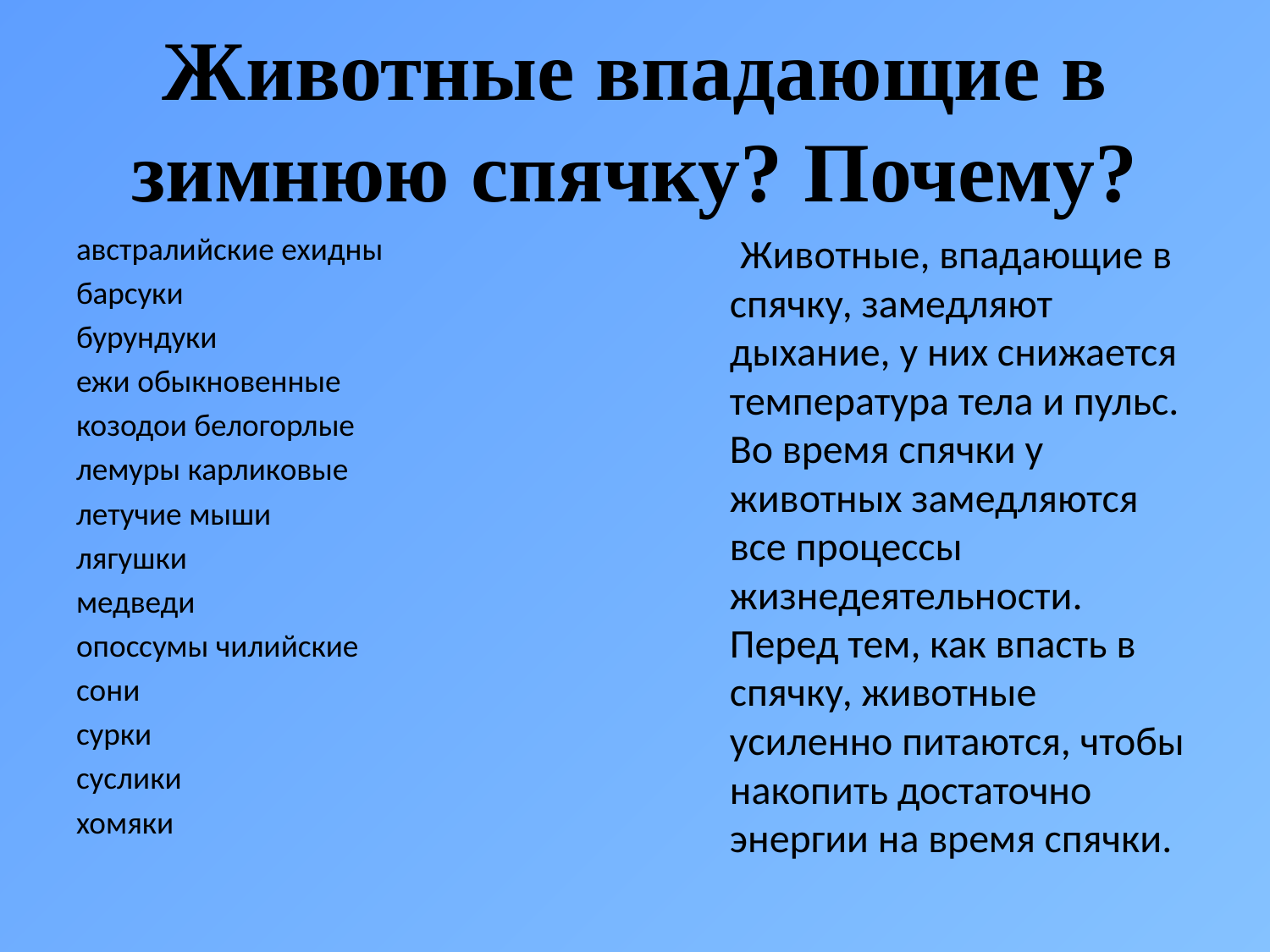

# Животные впадающие в зимнюю спячку? Почему?
австралийские ехидны
барсуки
бурундуки
ежи обыкновенные
козодои белогорлые
лемуры карликовые
летучие мыши
лягушки
медведи
опоссумы чилийские
сони
сурки
суслики
хомяки

         Животные, впадающие в спячку, замедляют дыхание, у них снижается температура тела и пульс. Во время спячки у животных замедляются все процессы жизнедеятельности. Перед тем, как впасть в спячку, животные усиленно питаются, чтобы накопить достаточно энергии на время спячки.